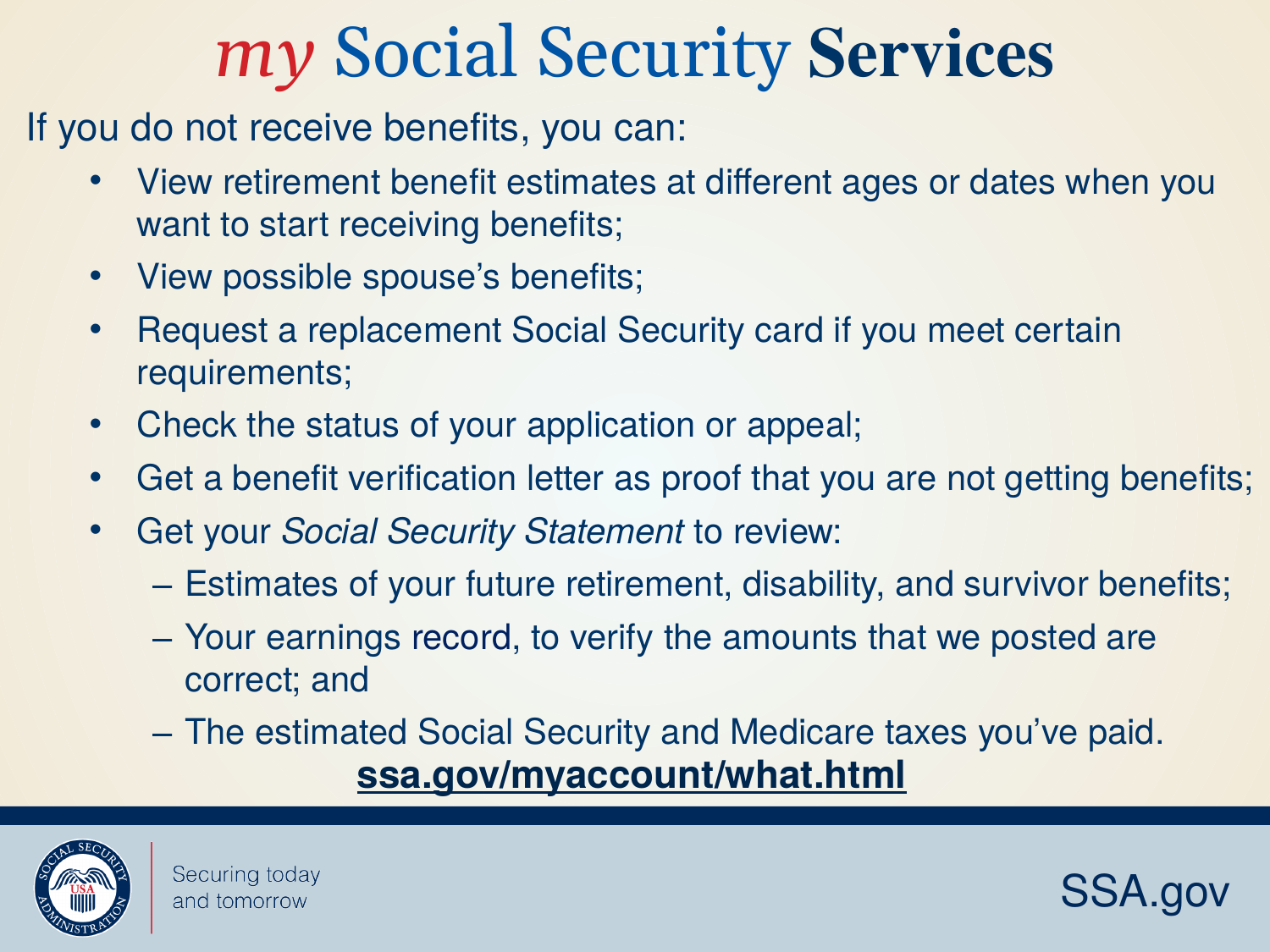

# my Social Security Services
If you do not receive benefits, you can:
View retirement benefit estimates at different ages or dates when you want to start receiving benefits;
View possible spouse’s benefits;
Request a replacement Social Security card if you meet certain requirements;
Check the status of your application or appeal;
Get a benefit verification letter as proof that you are not getting benefits;
Get your Social Security Statement to review:
Estimates of your future retirement, disability, and survivor benefits;
Your earnings record, to verify the amounts that we posted are correct; and
The estimated Social Security and Medicare taxes you’ve paid.
ssa.gov/myaccount/what.html